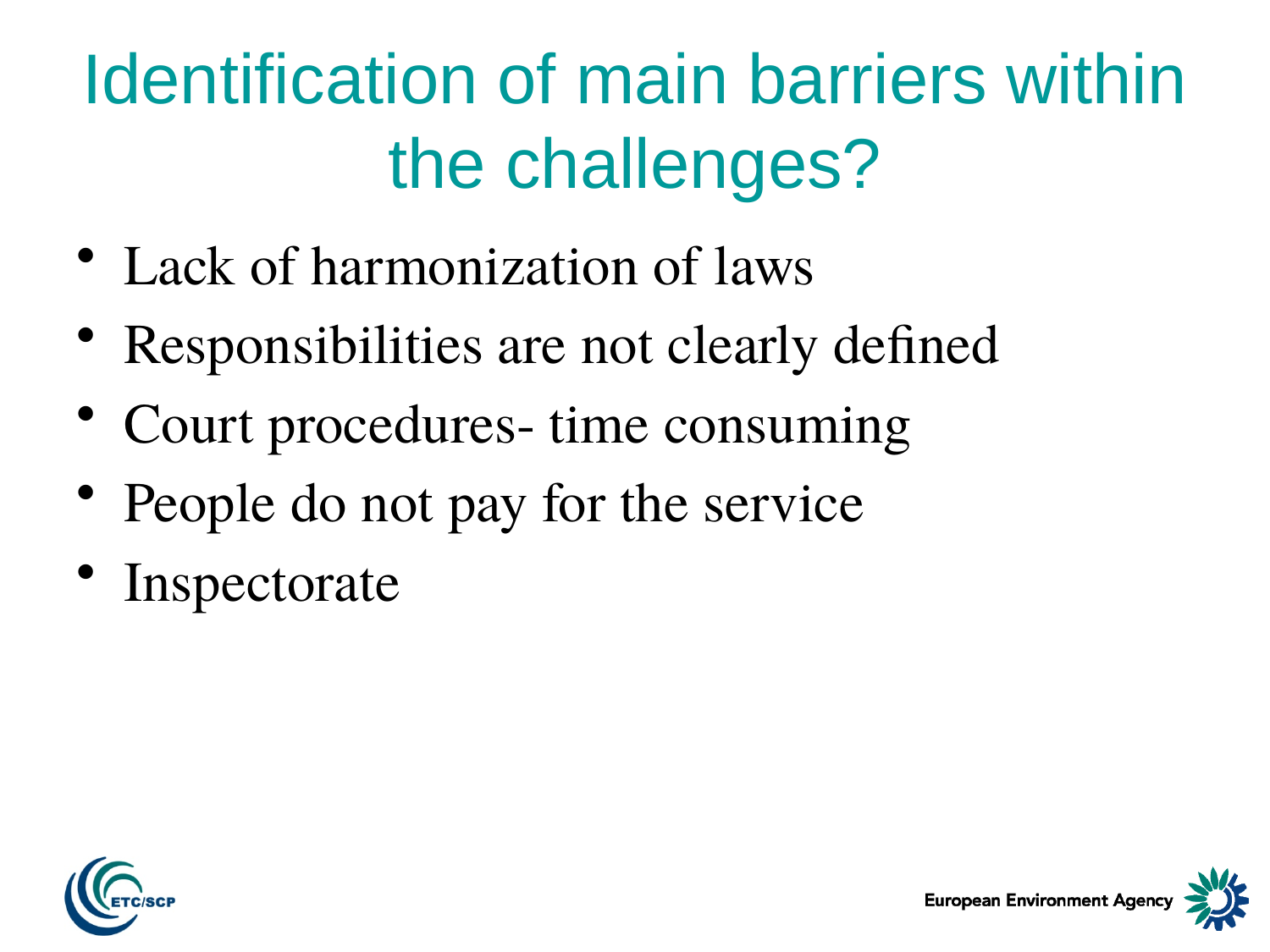

# Identification of main barriers within the challenges?
Lack of harmonization of laws
Responsibilities are not clearly defined
Court procedures- time consuming
People do not pay for the service
Inspectorate